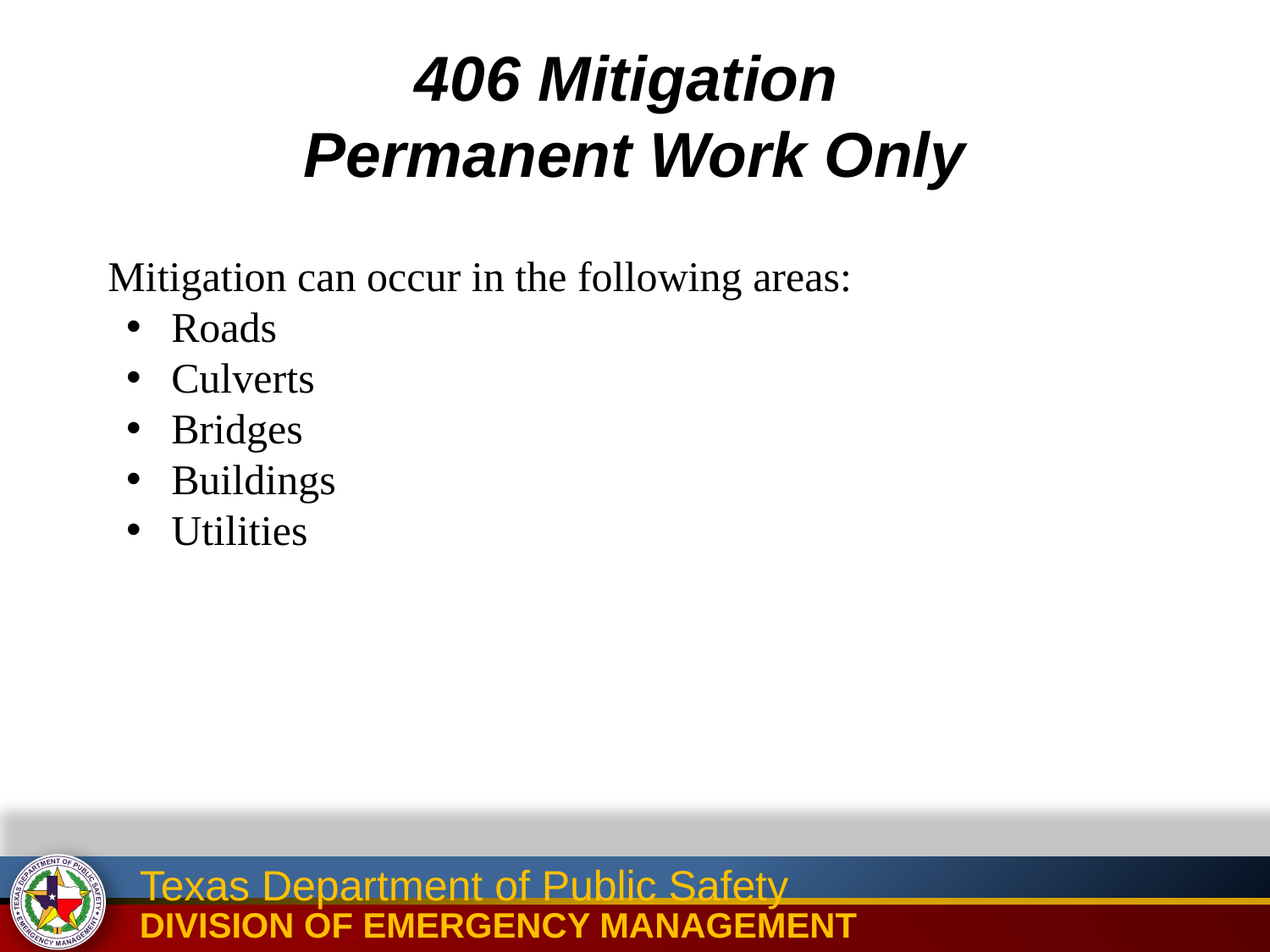

406 Mitigation
Permanent Work Only
Mitigation can occur in the following areas:
Roads
Culverts
Bridges
Buildings
Utilities